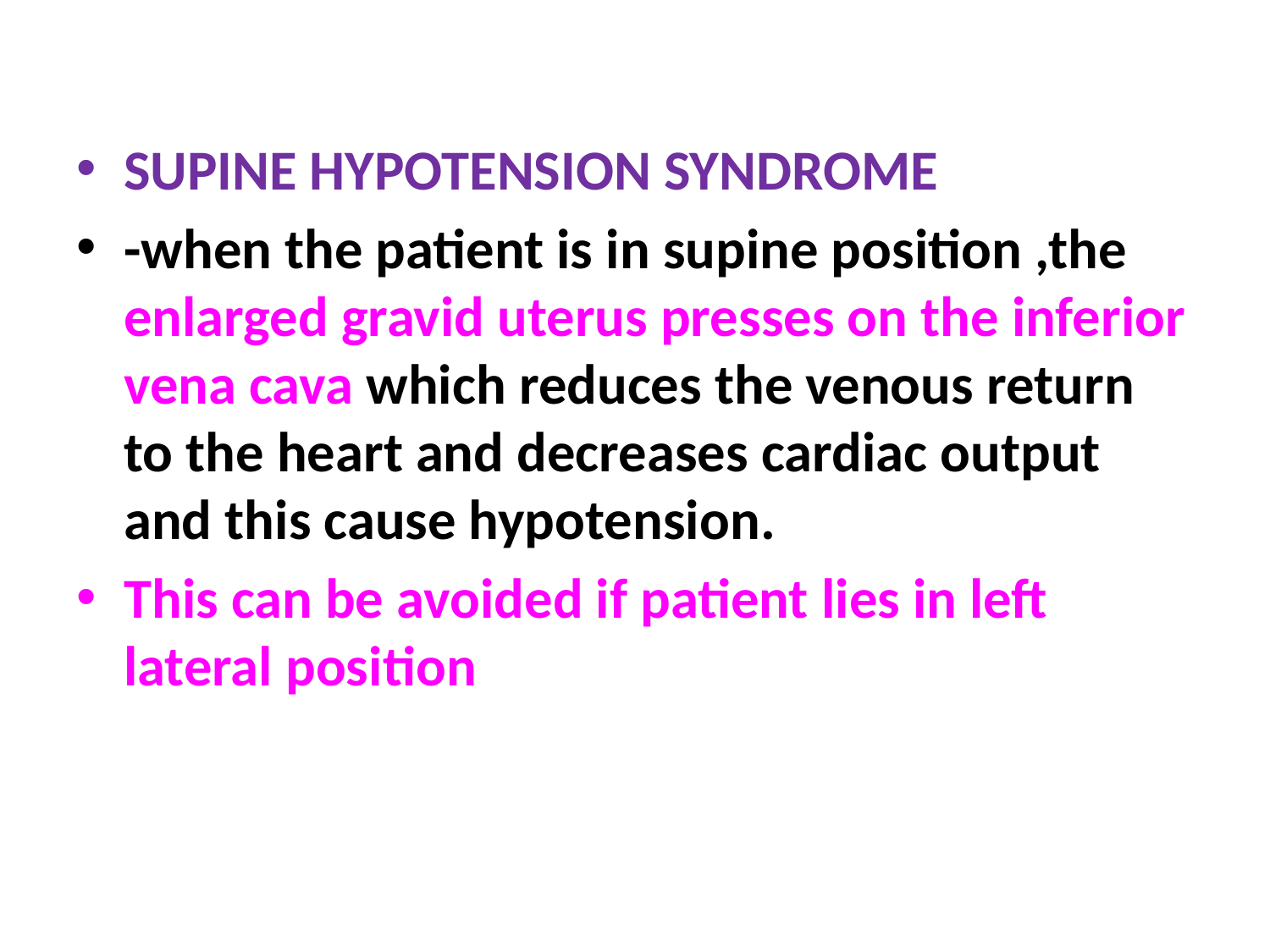

SUPINE HYPOTENSION SYNDROME
-when the patient is in supine position ,the enlarged gravid uterus presses on the inferior vena cava which reduces the venous return to the heart and decreases cardiac output and this cause hypotension.
This can be avoided if patient lies in left lateral position